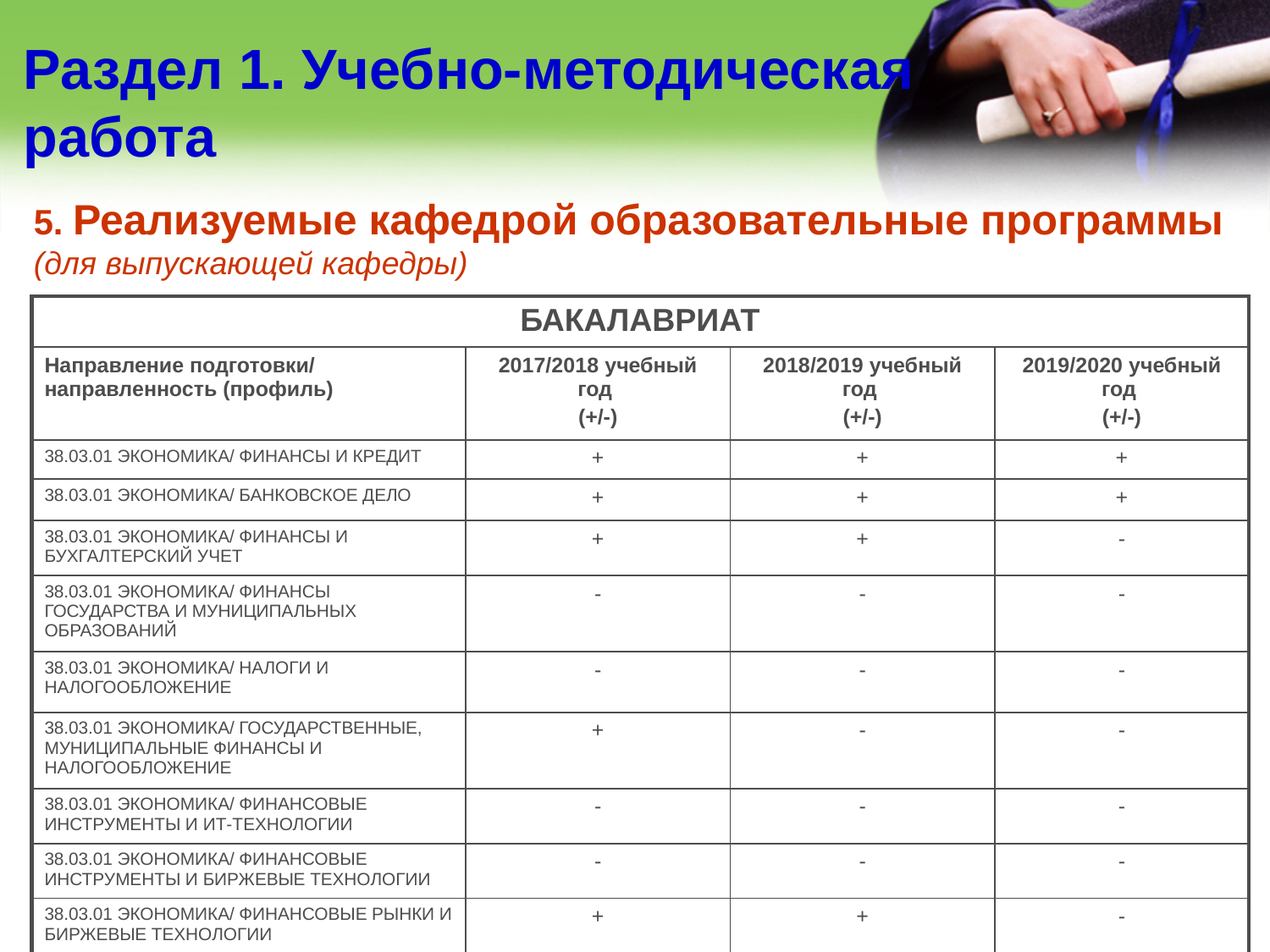

# Раздел 1. Учебно-методическая работа
5. Реализуемые кафедрой образовательные программы
(для выпускающей кафедры)
| БАКАЛАВРИАТ |  |  |  |
| --- | --- | --- | --- |
| Направление подготовки/ направленность (профиль) | 2017/2018 учебный год (+/-) | 2018/2019 учебный год (+/-) | 2019/2020 учебный год (+/-) |
| 38.03.01 ЭКОНОМИКА/ ФИНАНСЫ И КРЕДИТ | + | + | + |
| 38.03.01 ЭКОНОМИКА/ БАНКОВСКОЕ ДЕЛО | + | + | + |
| 38.03.01 ЭКОНОМИКА/ ФИНАНСЫ И БУХГАЛТЕРСКИЙ УЧЕТ | + | + | - |
| 38.03.01 ЭКОНОМИКА/ ФИНАНСЫ ГОСУДАРСТВА И МУНИЦИПАЛЬНЫХ ОБРАЗОВАНИЙ | - | - | - |
| 38.03.01 ЭКОНОМИКА/ НАЛОГИ И НАЛОГООБЛОЖЕНИЕ | - | - | - |
| 38.03.01 ЭКОНОМИКА/ ГОСУДАРСТВЕННЫЕ, МУНИЦИПАЛЬНЫЕ ФИНАНСЫ И НАЛОГООБЛОЖЕНИЕ | + | - | - |
| 38.03.01 ЭКОНОМИКА/ ФИНАНСОВЫЕ ИНСТРУМЕНТЫ И ИТ-ТЕХНОЛОГИИ | - | - | - |
| 38.03.01 ЭКОНОМИКА/ ФИНАНСОВЫЕ ИНСТРУМЕНТЫ И БИРЖЕВЫЕ ТЕХНОЛОГИИ | - | - | - |
| 38.03.01 ЭКОНОМИКА/ ФИНАНСОВЫЕ РЫНКИ И БИРЖЕВЫЕ ТЕХНОЛОГИИ | + | + | - |